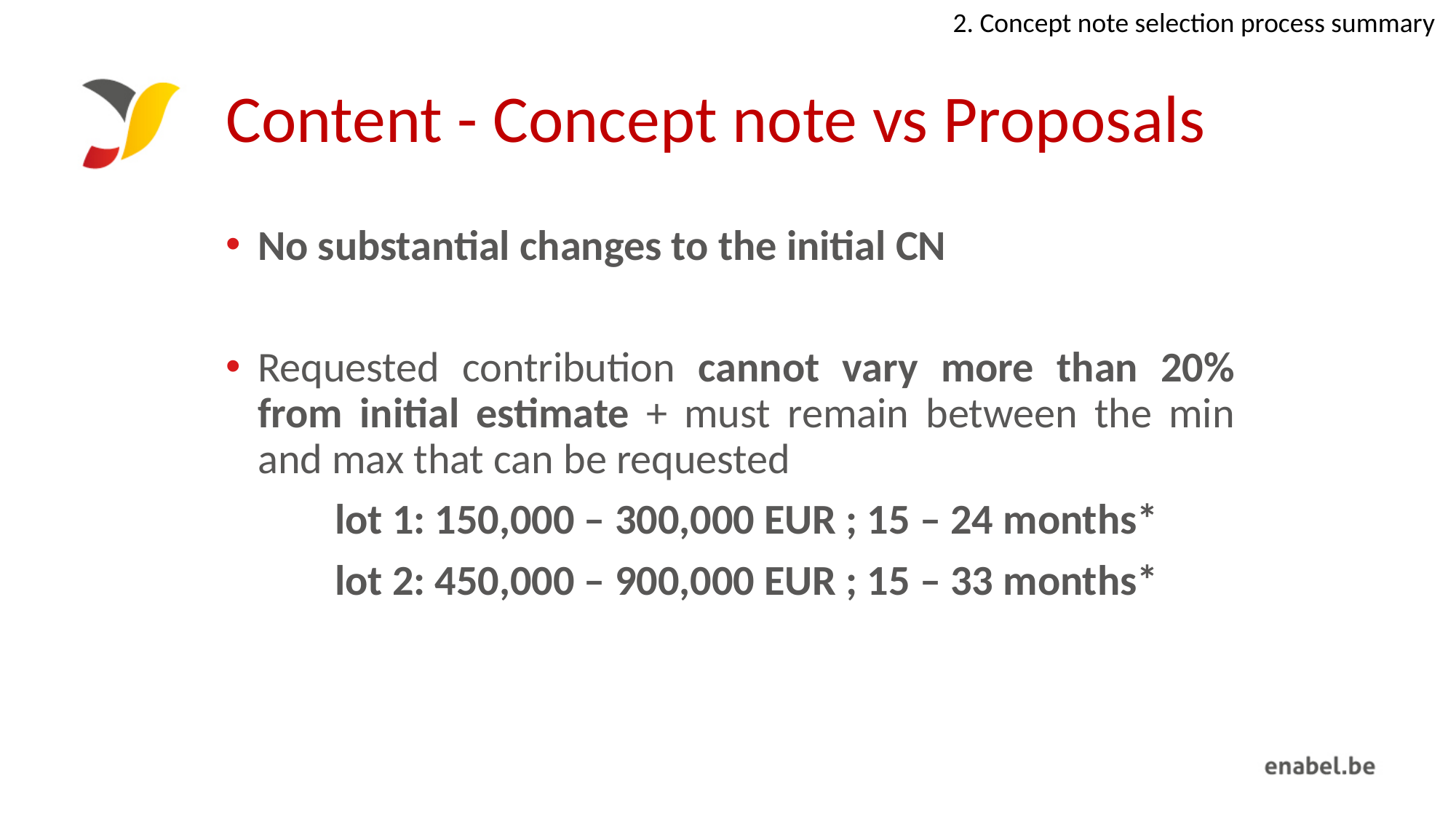

2. Concept note selection process summary
# Content - Concept note vs Proposals
No substantial changes to the initial CN

Requested contribution cannot vary more than 20% from initial estimate + must remain between the min and max that can be requested
	lot 1: 150,000 – 300,000 EUR ; 15 – 24 months*
	lot 2: 450,000 – 900,000 EUR ; 15 – 33 months*